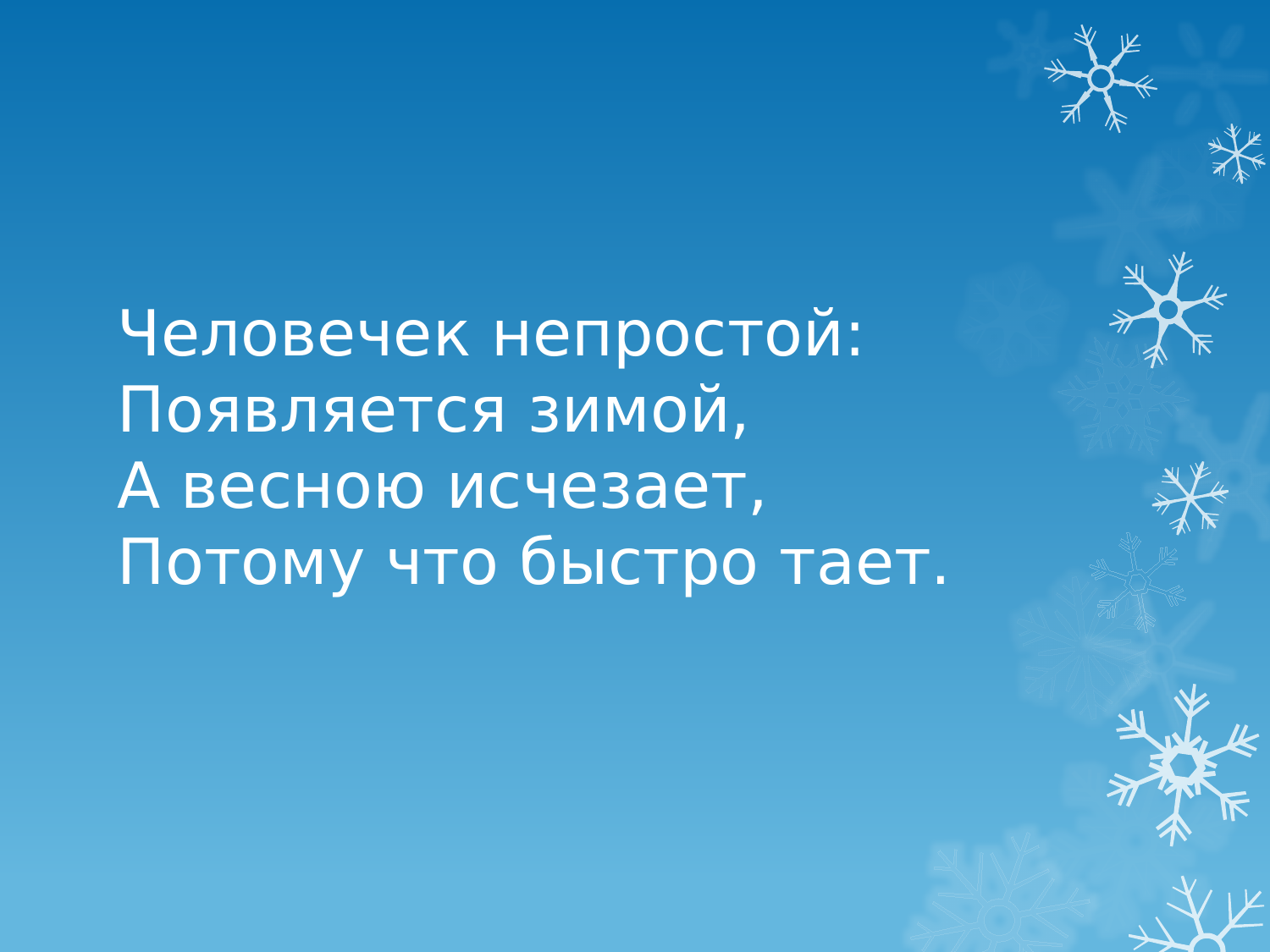

Человечек непростой:
Появляется зимой,
А весною исчезает,
Потому что быстро тает.